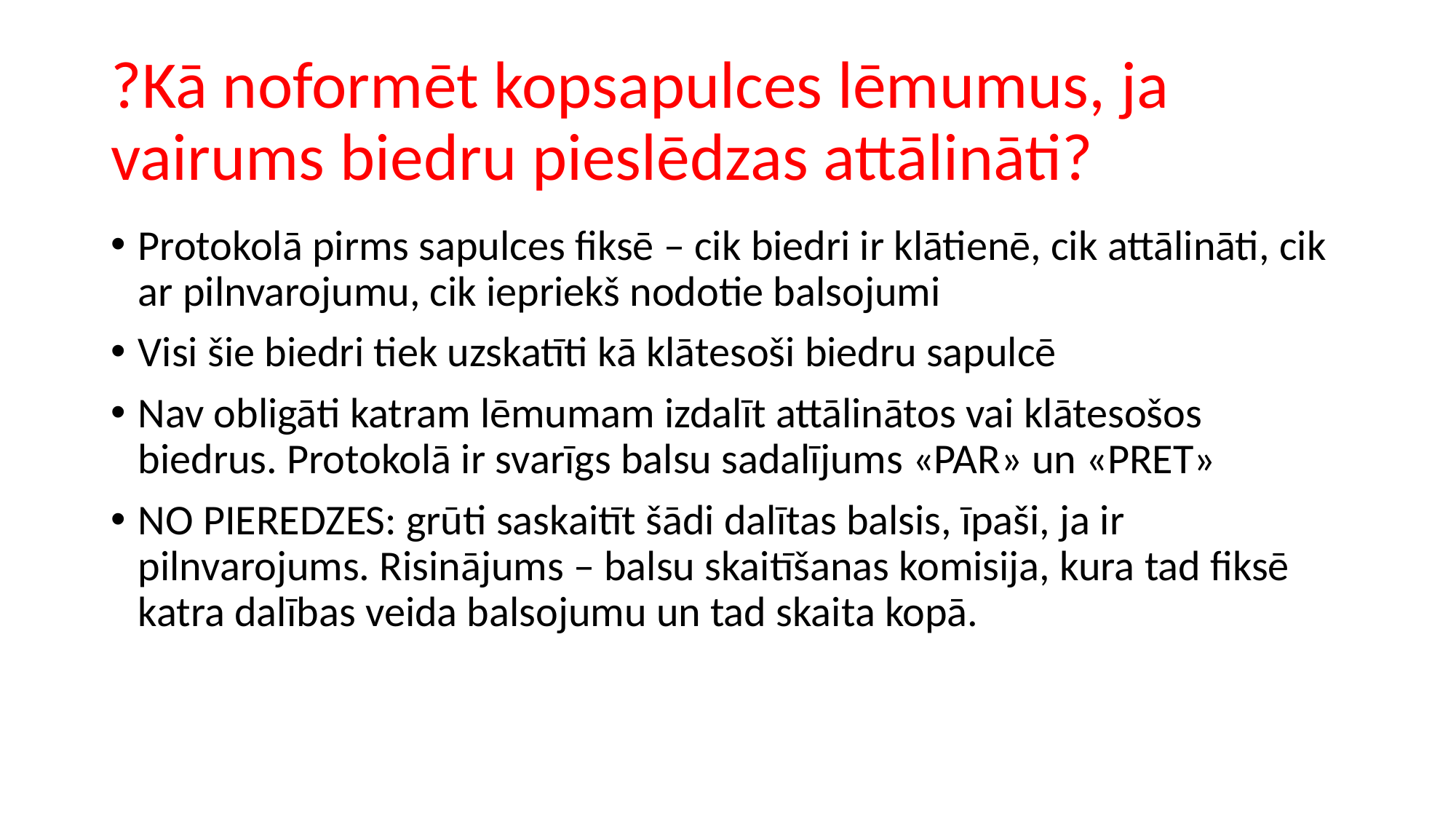

# ?Kā noformēt kopsapulces lēmumus, ja vairums biedru pieslēdzas attālināti?
Protokolā pirms sapulces fiksē – cik biedri ir klātienē, cik attālināti, cik ar pilnvarojumu, cik iepriekš nodotie balsojumi
Visi šie biedri tiek uzskatīti kā klātesoši biedru sapulcē
Nav obligāti katram lēmumam izdalīt attālinātos vai klātesošos biedrus. Protokolā ir svarīgs balsu sadalījums «PAR» un «PRET»
NO PIEREDZES: grūti saskaitīt šādi dalītas balsis, īpaši, ja ir pilnvarojums. Risinājums – balsu skaitīšanas komisija, kura tad fiksē katra dalības veida balsojumu un tad skaita kopā.